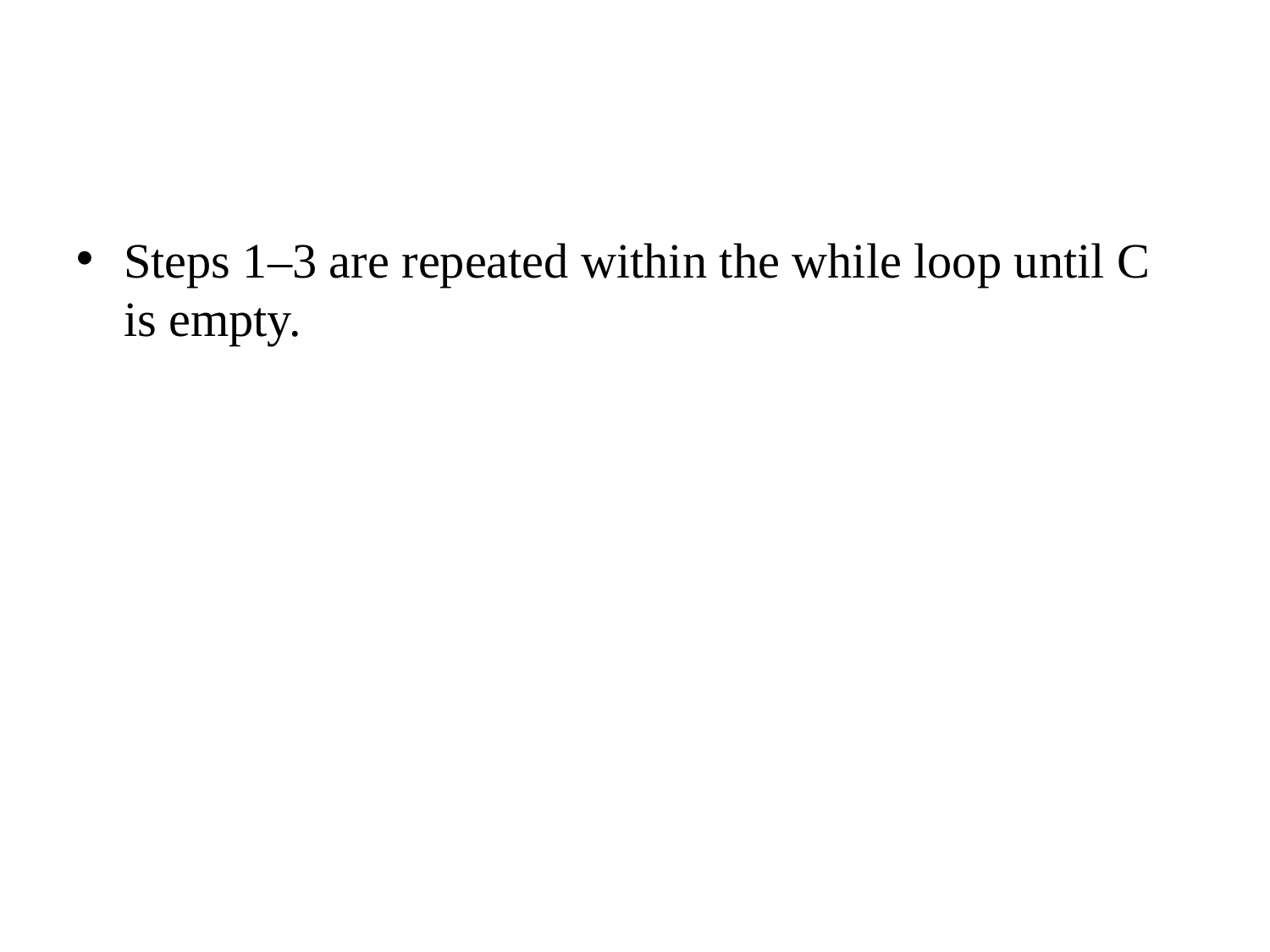

Steps 1–3 are repeated within the while loop until C is empty.